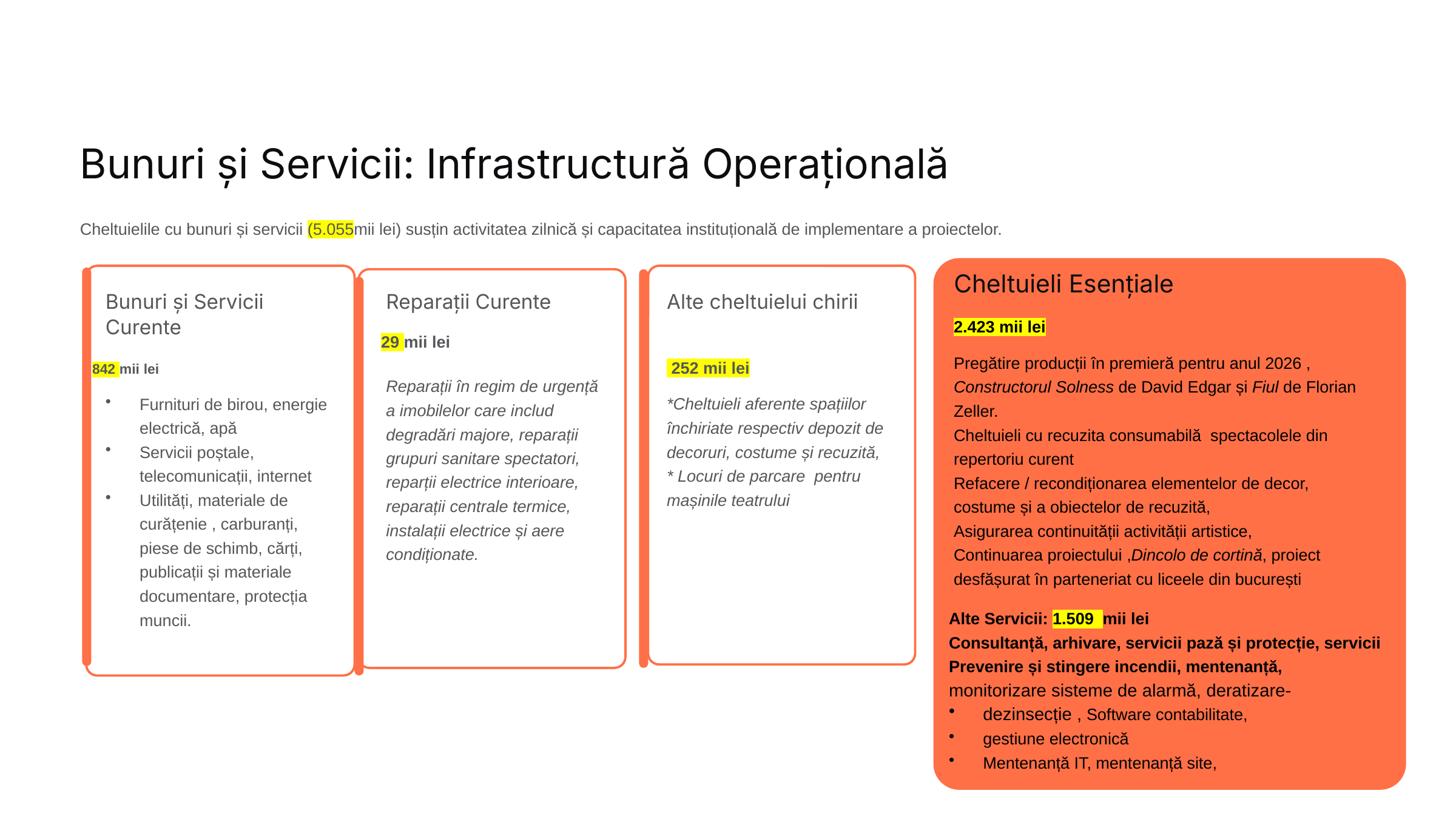

Bunuri și Servicii: Infrastructură Operațională
Cheltuielile cu bunuri și servicii (5.055mii lei) susțin activitatea zilnică și capacitatea instituțională de implementare a proiectelor.

Cheltuieli Esențiale

Bunuri și Servicii Curente
Reparații Curente
Alte cheltuielui chirii
2.423 mii lei
29 mii lei
Pregătire producții în premieră pentru anul 2026 , Constructorul Solness de David Edgar și Fiul de Florian Zeller.
Cheltuieli cu recuzita consumabilă  spectacolele din repertoriu curent
Refacere / recondiționarea elementelor de decor, costume și a obiectelor de recuzită,
Asigurarea continuității activității artistice,
Continuarea proiectului ,Dincolo de cortină, proiect desfășurat în parteneriat cu liceele din bucurești

842 mii lei
 252 mii lei
Reparații în regim de urgență a imobilelor care includ degradări majore, reparații grupuri sanitare spectatori, reparții electrice interioare, reparații centrale termice, instalații electrice și aere condiționate.
Furnituri de birou, energie electrică, apă
Servicii poștale, telecomunicații, internet
Utilități, materiale de curățenie , carburanți, piese de schimb, cărți, publicații și materiale documentare, protecția muncii.
*Cheltuieli aferente spațiilor închiriate respectiv depozit de decoruri, costume și recuzită,
* Locuri de parcare  pentru mașinile teatrului
Alte Servicii: 1.509  mii lei
Consultanță, arhivare, servicii pază și protecție, servicii
Prevenire și stingere incendii, mentenanță,
monitorizare sisteme de alarmă, deratizare-
dezinsecție , Software contabilitate,
gestiune electronică
Mentenanță IT, mentenanță site,